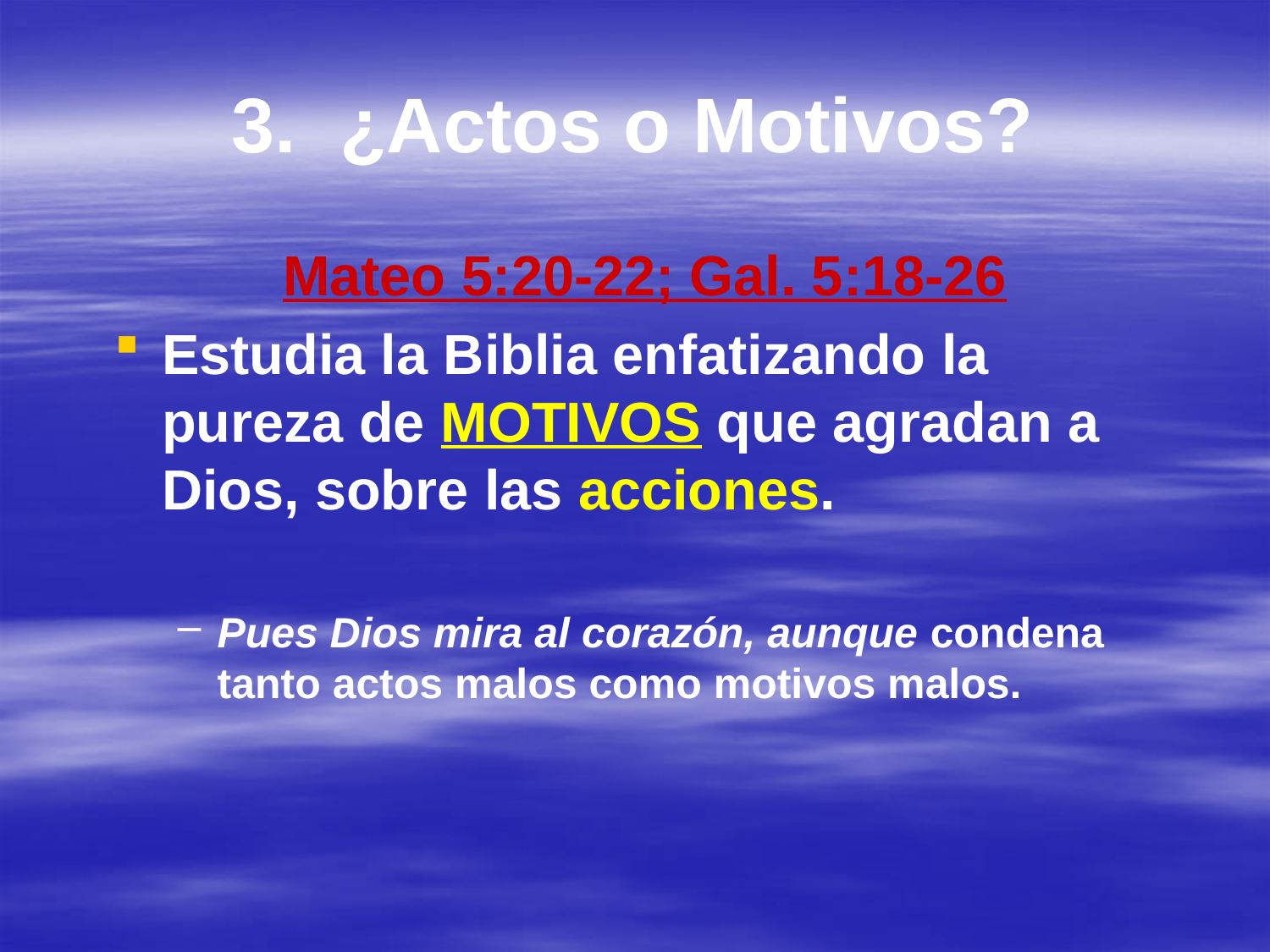

# 3.  ¿Actos o Motivos?
Mateo 5:20-22; Gal. 5:18-26
Estudia la Biblia enfatizando la pureza de MOTIVOS que agradan a Dios, sobre las acciones.

Pues Dios mira al corazón, aunque condena tanto actos malos como motivos malos.